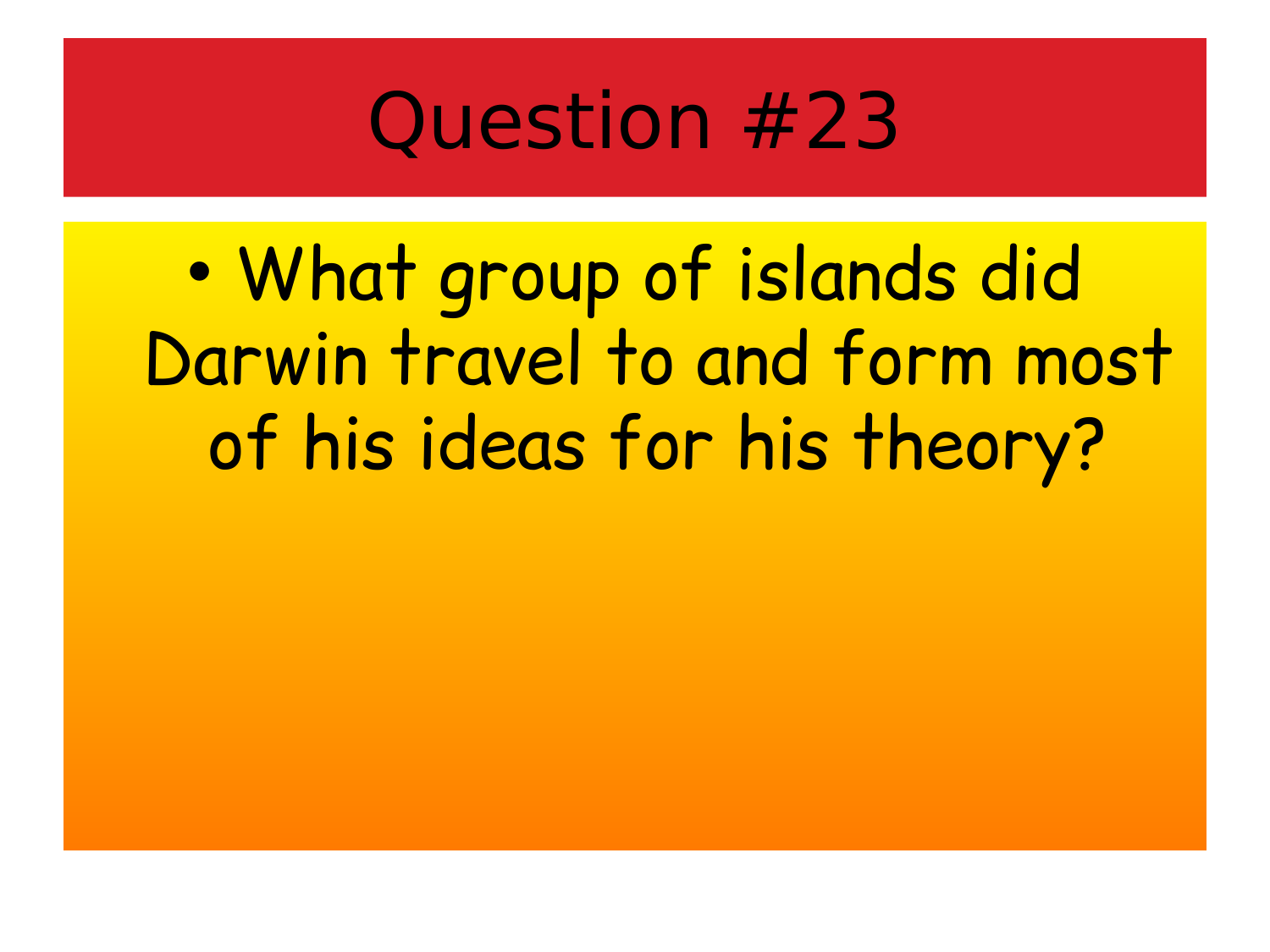

# Question #23
What group of islands did Darwin travel to and form most of his ideas for his theory?